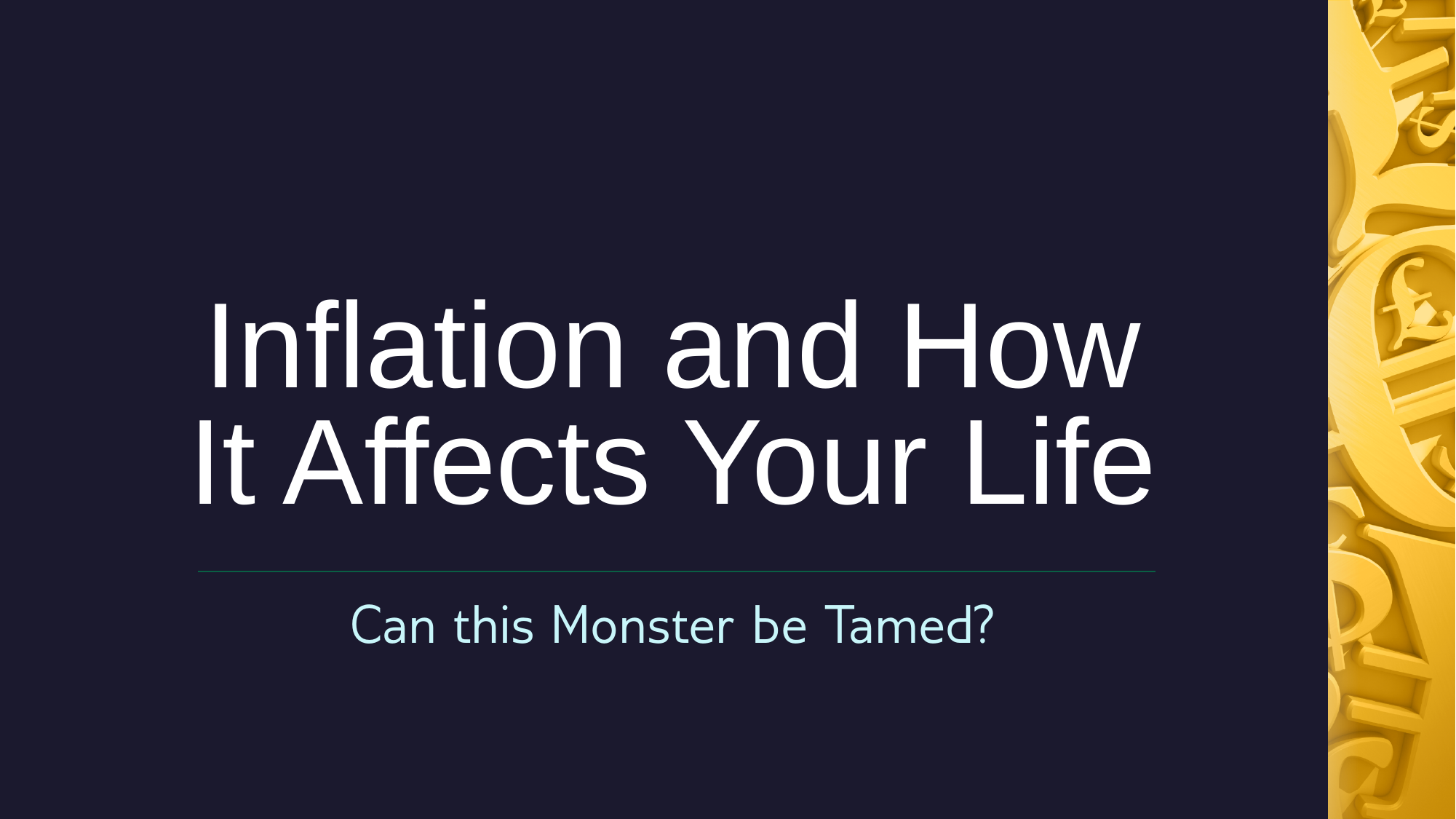

# Inflation and How It Affects Your Life
Can this Monster be Tamed?